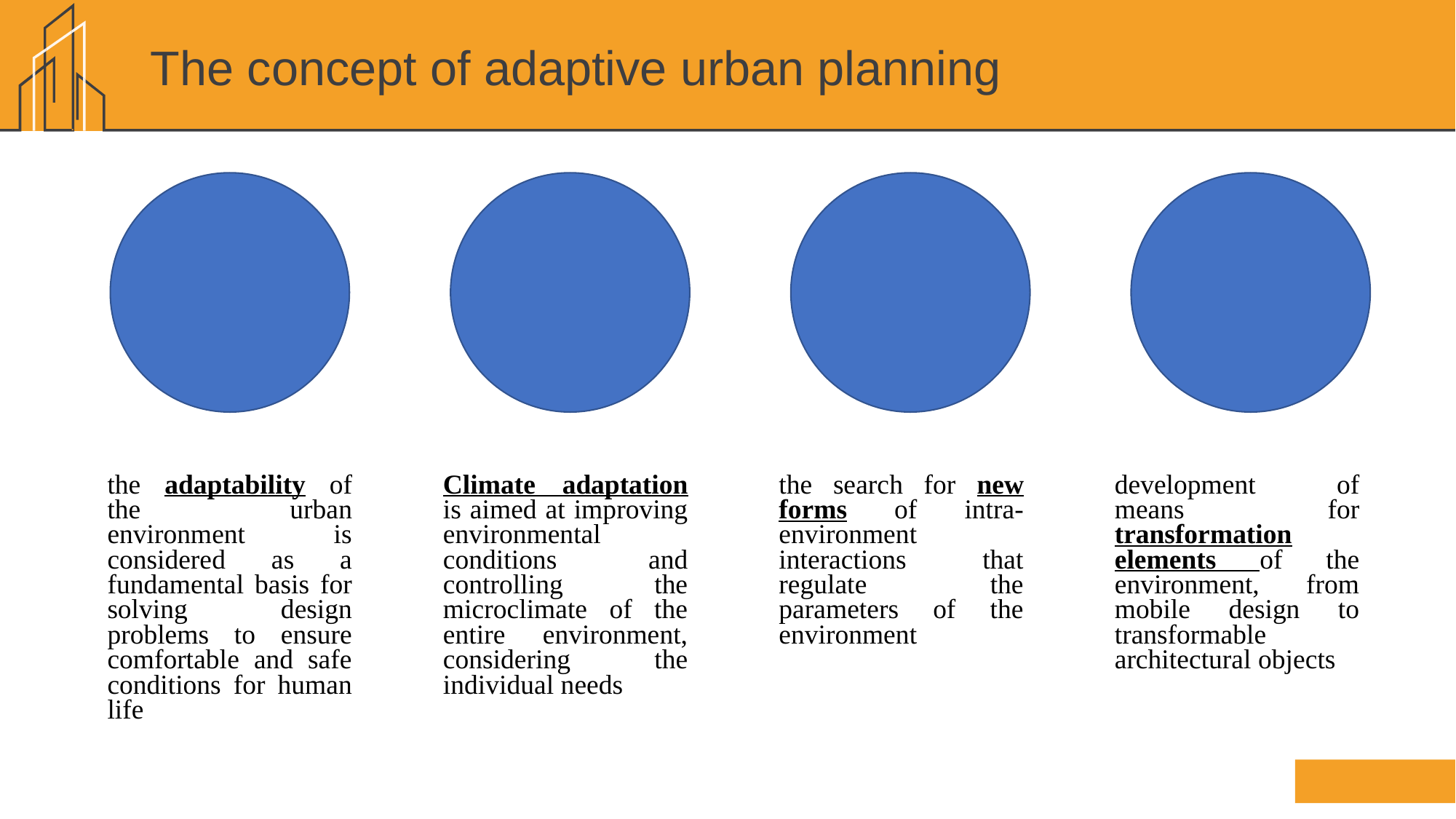

# The concept of adaptive urban planning

the adaptability of the urban environment is considered as a fundamental basis for solving design problems to ensure comfortable and safe conditions for human life
Climate adaptation is aimed at improving environmental conditions and controlling the microclimate of the entire environment, considering the individual needs
the search for new forms of intra-environment interactions that regulate the parameters of the environment
development of means for transformation elements of the environment, from mobile design to transformable architectural objects